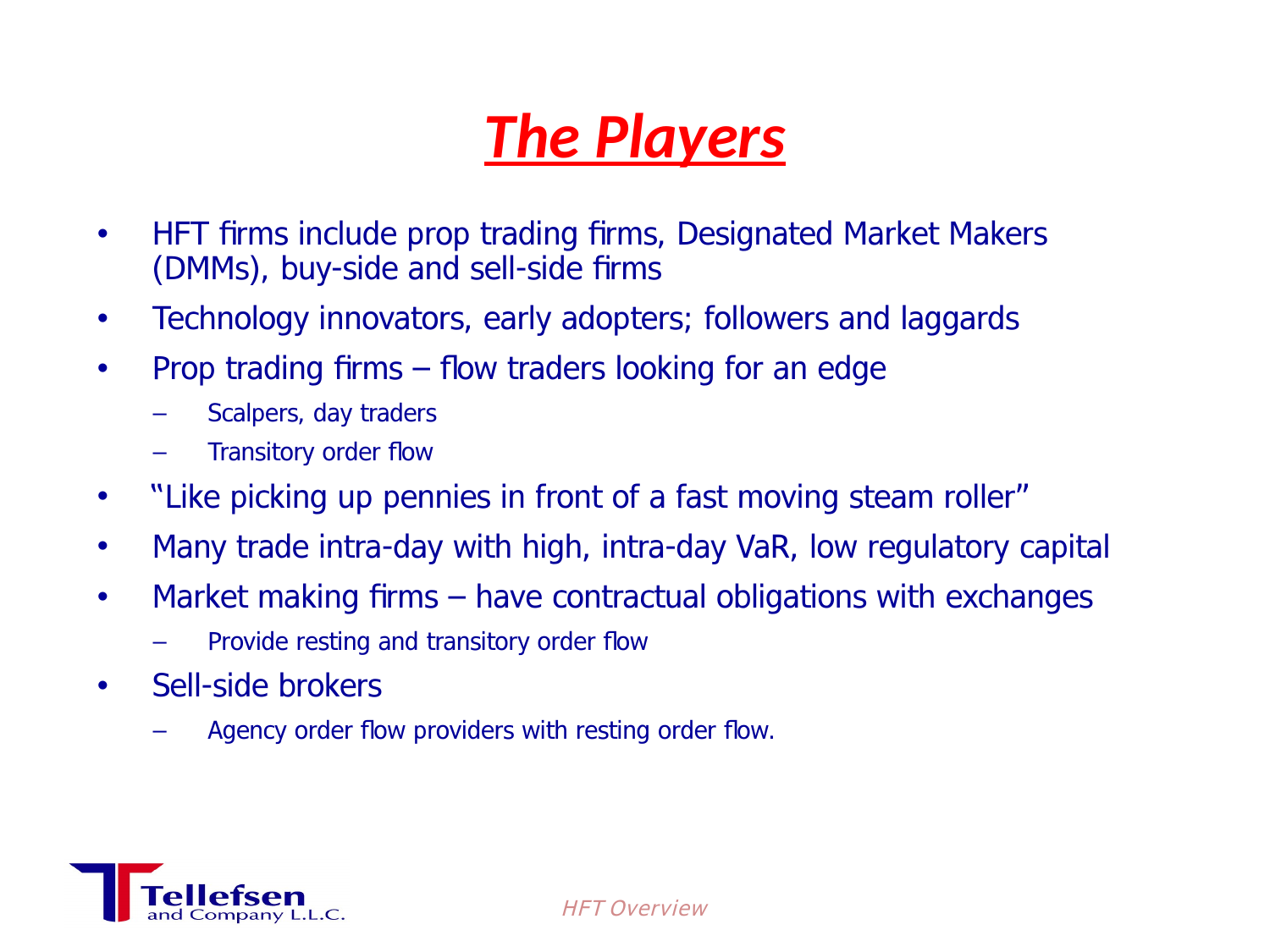

# The Players
HFT firms include prop trading firms, Designated Market Makers (DMMs), buy-side and sell-side firms
Technology innovators, early adopters; followers and laggards
Prop trading firms – flow traders looking for an edge
Scalpers, day traders
Transitory order flow
“Like picking up pennies in front of a fast moving steam roller”
Many trade intra-day with high, intra-day VaR, low regulatory capital
Market making firms – have contractual obligations with exchanges
Provide resting and transitory order flow
Sell-side brokers
Agency order flow providers with resting order flow.
HFT Overview